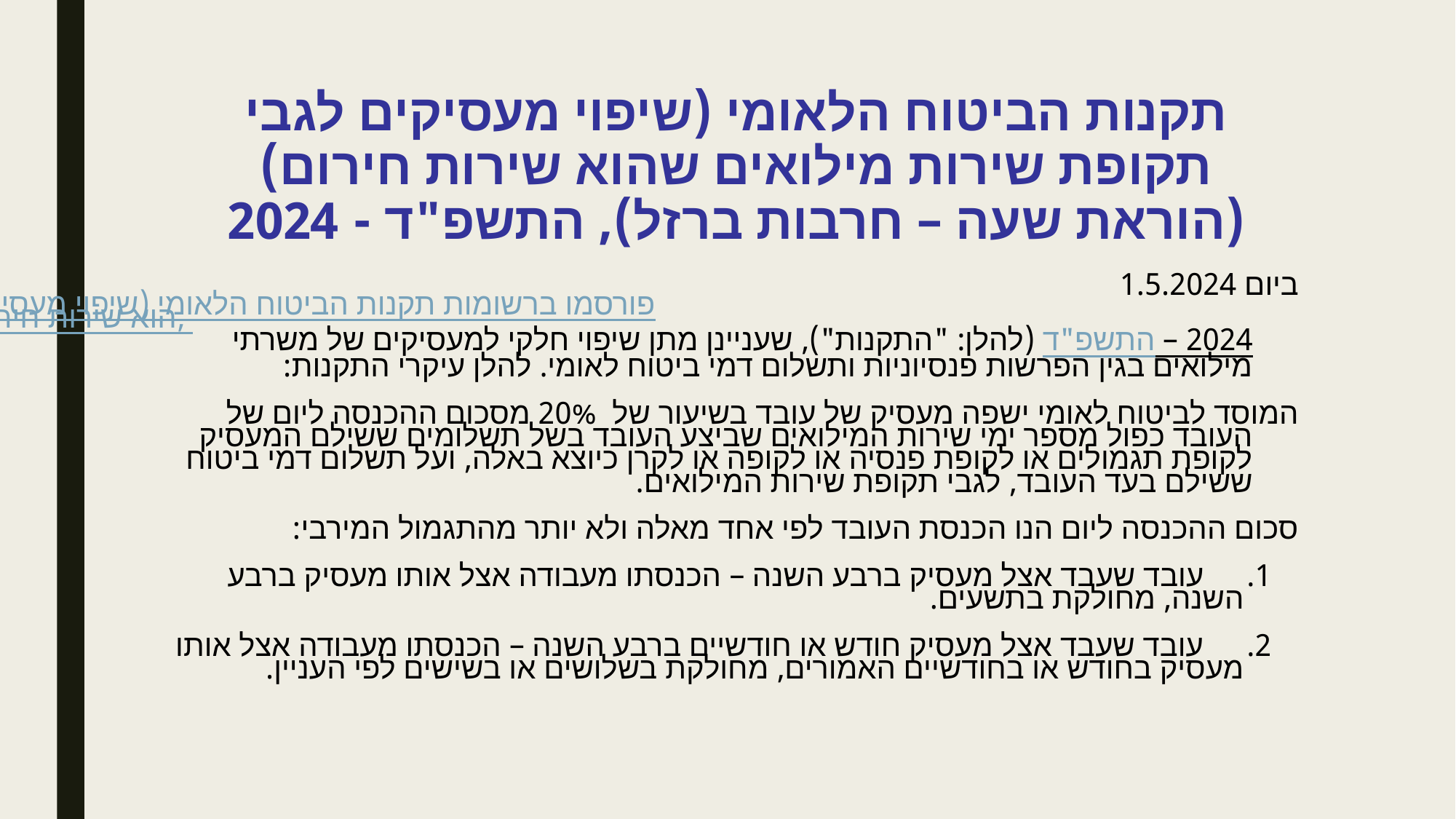

# תקנות הביטוח הלאומי (שיפוי מעסיקים לגבי תקופת שירות מילואים שהוא שירות חירום) (הוראת שעה – חרבות ברזל), התשפ"ד - 2024
ביום 1.5.2024 פורסמו ברשומות תקנות הביטוח הלאומי (שיפוי מעסיקים לגבי תקופת שירות מילואים שהוא שירות חירום) (הוראת שעה – חרבות ברזל), התשפ"ד – 2024 (להלן: "התקנות"), שעניינן מתן שיפוי חלקי למעסיקים של משרתי מילואים בגין הפרשות פנסיוניות ותשלום דמי ביטוח לאומי. להלן עיקרי התקנות:
המוסד לביטוח לאומי ישפה מעסיק של עובד בשיעור של  20% מסכום ההכנסה ליום של העובד כפול מספר ימי שירות המילואים שביצע העובד בשל תשלומים ששילם המעסיק לקופת תגמולים או לקופת פנסיה או לקופה או לקרן כיוצא באלה, ועל תשלום דמי ביטוח ששילם בעד העובד, לגבי תקופת שירות המילואים.
סכום ההכנסה ליום הנו הכנסת העובד לפי אחד מאלה ולא יותר מהתגמול המירבי:
1.      עובד שעבד אצל מעסיק ברבע השנה – הכנסתו מעבודה אצל אותו מעסיק ברבע השנה, מחולקת בתשעים.
2.      עובד שעבד אצל מעסיק חודש או חודשיים ברבע השנה – הכנסתו מעבודה אצל אותו מעסיק בחודש או בחודשיים האמורים, מחולקת בשלושים או בשישים לפי העניין.